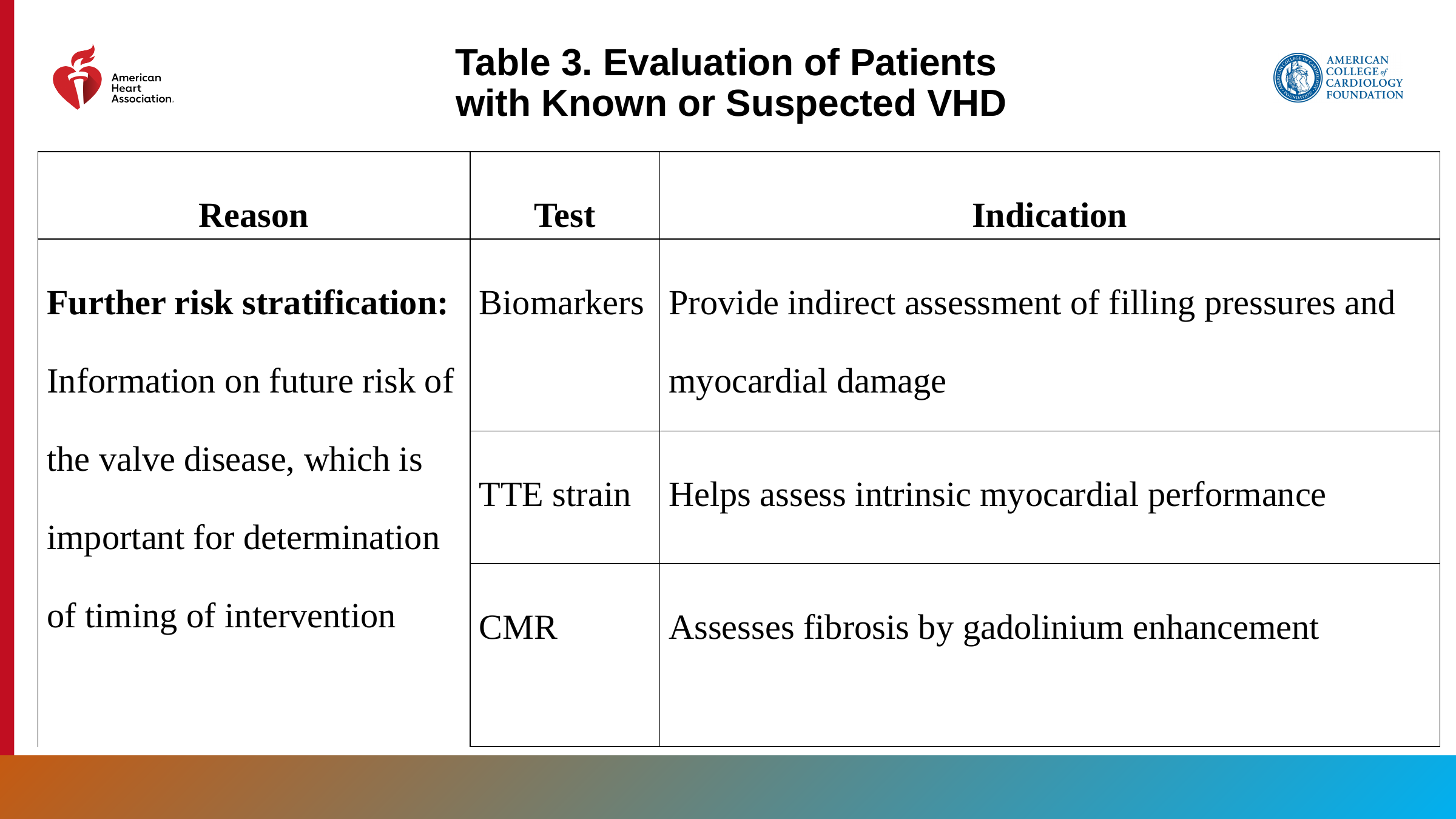

Table 3. Evaluation of Patients
with Known or Suspected VHD
| Reason | Test | Indication |
| --- | --- | --- |
| Further risk stratification: Information on future risk of the valve disease, which is important for determination of timing of intervention | Biomarkers | Provide indirect assessment of filling pressures and myocardial damage |
|  | TTE strain | Helps assess intrinsic myocardial performance |
|  | CMR | Assesses fibrosis by gadolinium enhancement |
20